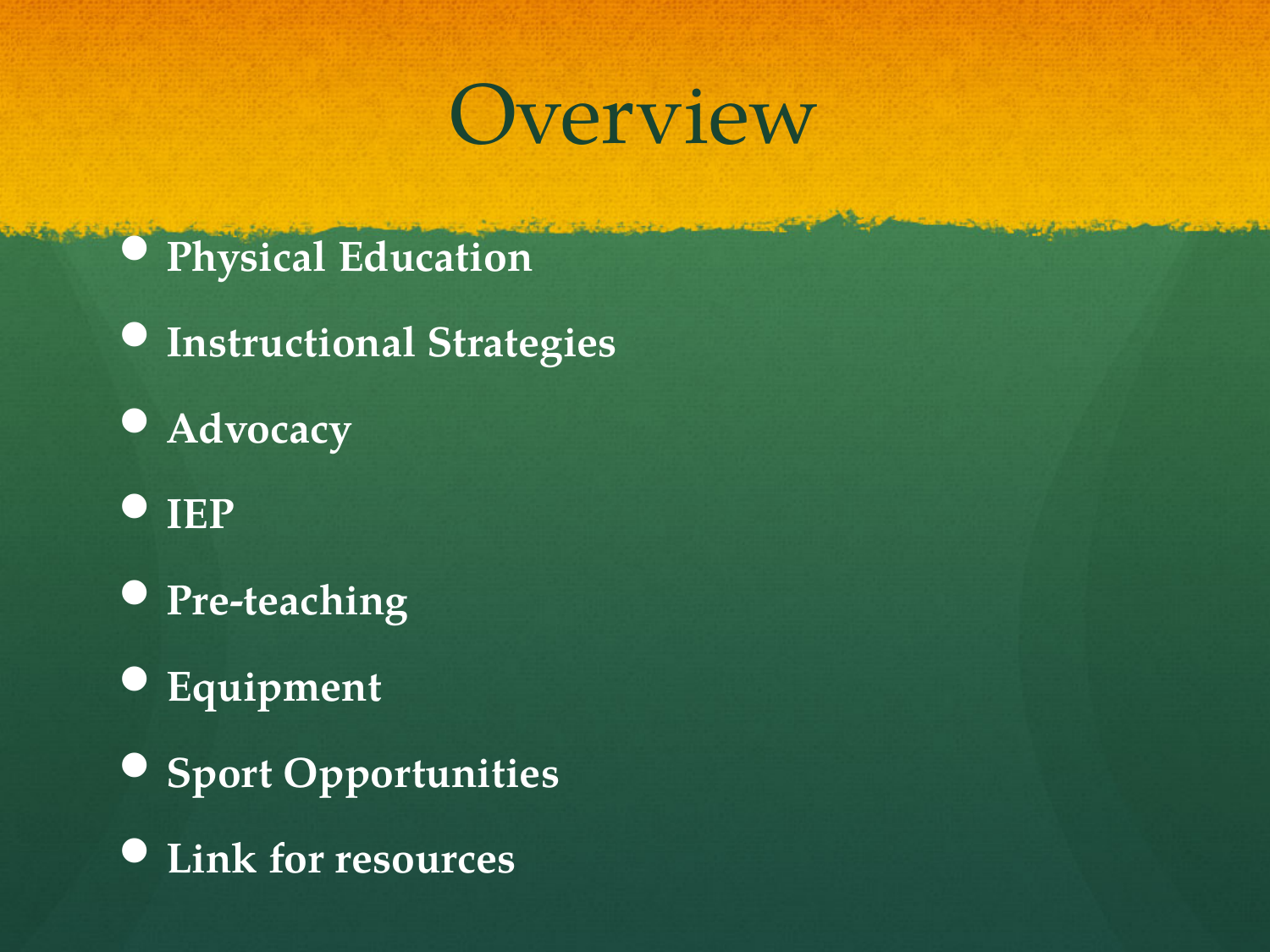

# Overview
Physical Education
Instructional Strategies
Advocacy
IEP
Pre-teaching
Equipment
Sport Opportunities
Link for resources